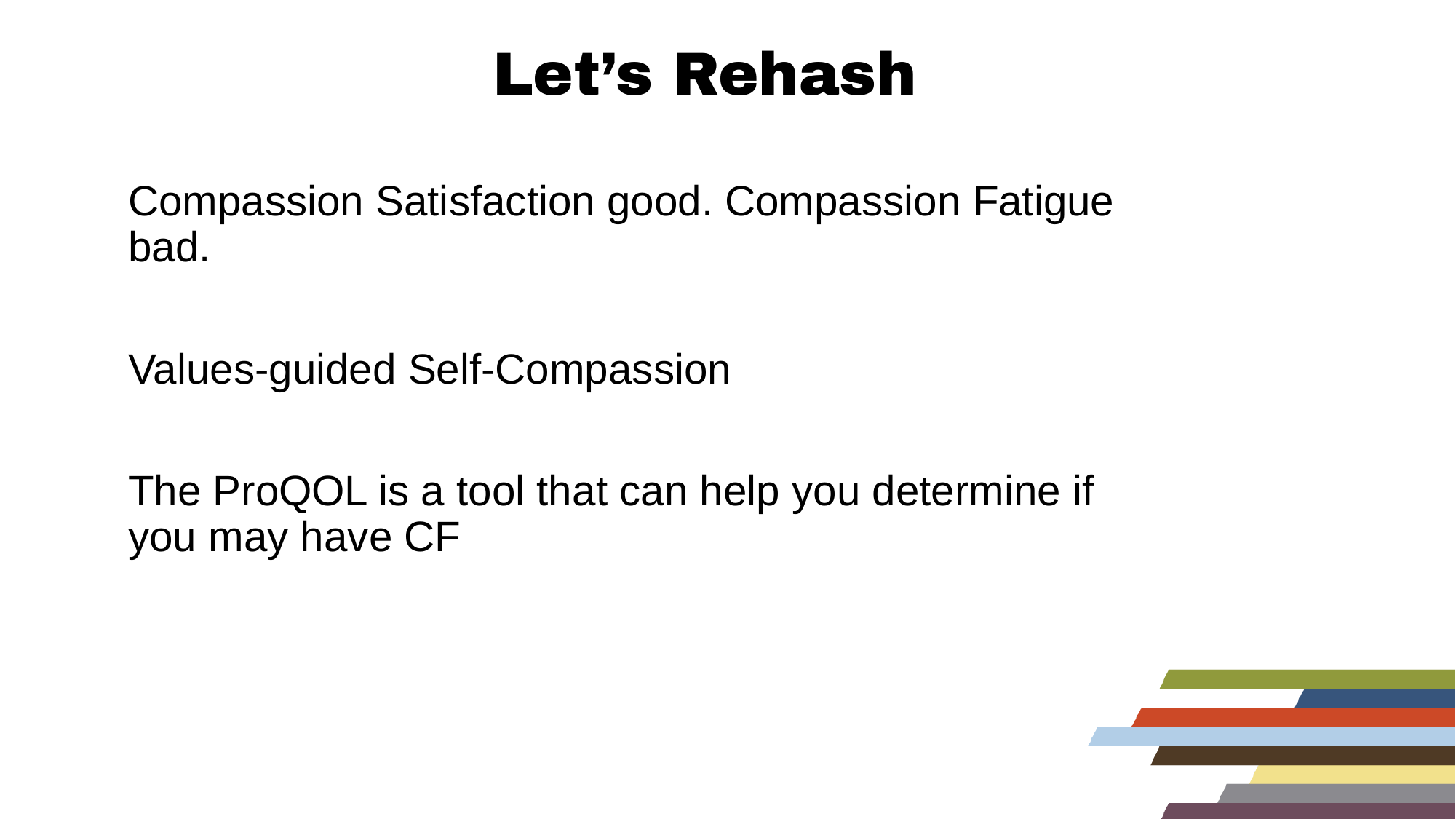

# Let’s Rehash
Compassion Satisfaction good. Compassion Fatigue bad.

Values-guided Self-Compassion

The ProQOL is a tool that can help you determine if you may have CF